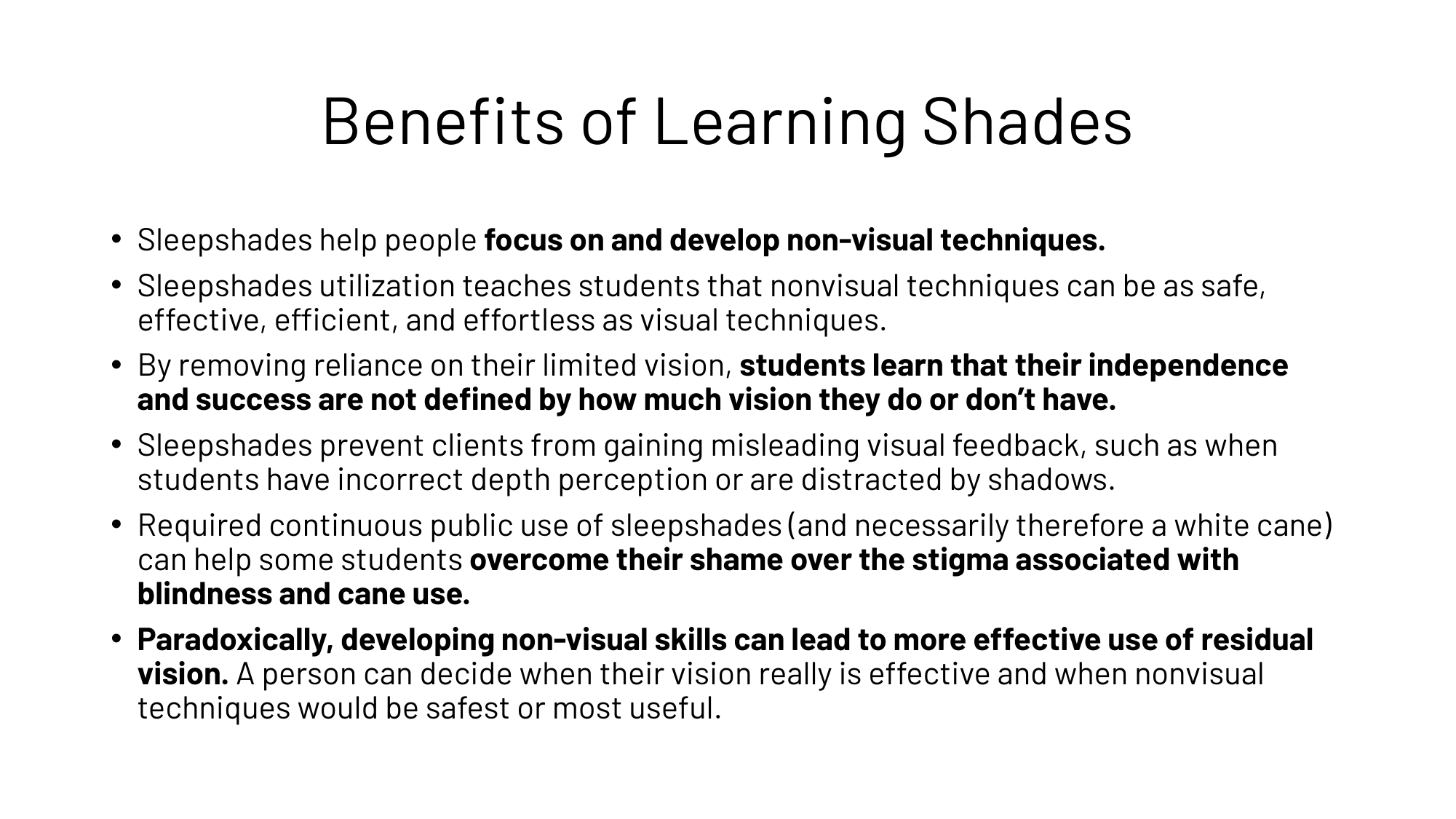

# Benefits of Learning Shades
Sleepshades help people focus on and develop non-visual techniques.
Sleepshades utilization teaches students that nonvisual techniques can be as safe, effective, efficient, and effortless as visual techniques.
By removing reliance on their limited vision, students learn that their independence and success are not defined by how much vision they do or don’t have.
Sleepshades prevent clients from gaining misleading visual feedback, such as when students have incorrect depth perception or are distracted by shadows.
Required continuous public use of sleepshades (and necessarily therefore a white cane) can help some students overcome their shame over the stigma associated with blindness and cane use.
Paradoxically, developing non-visual skills can lead to more effective use of residual vision. A person can decide when their vision really is effective and when nonvisual techniques would be safest or most useful.